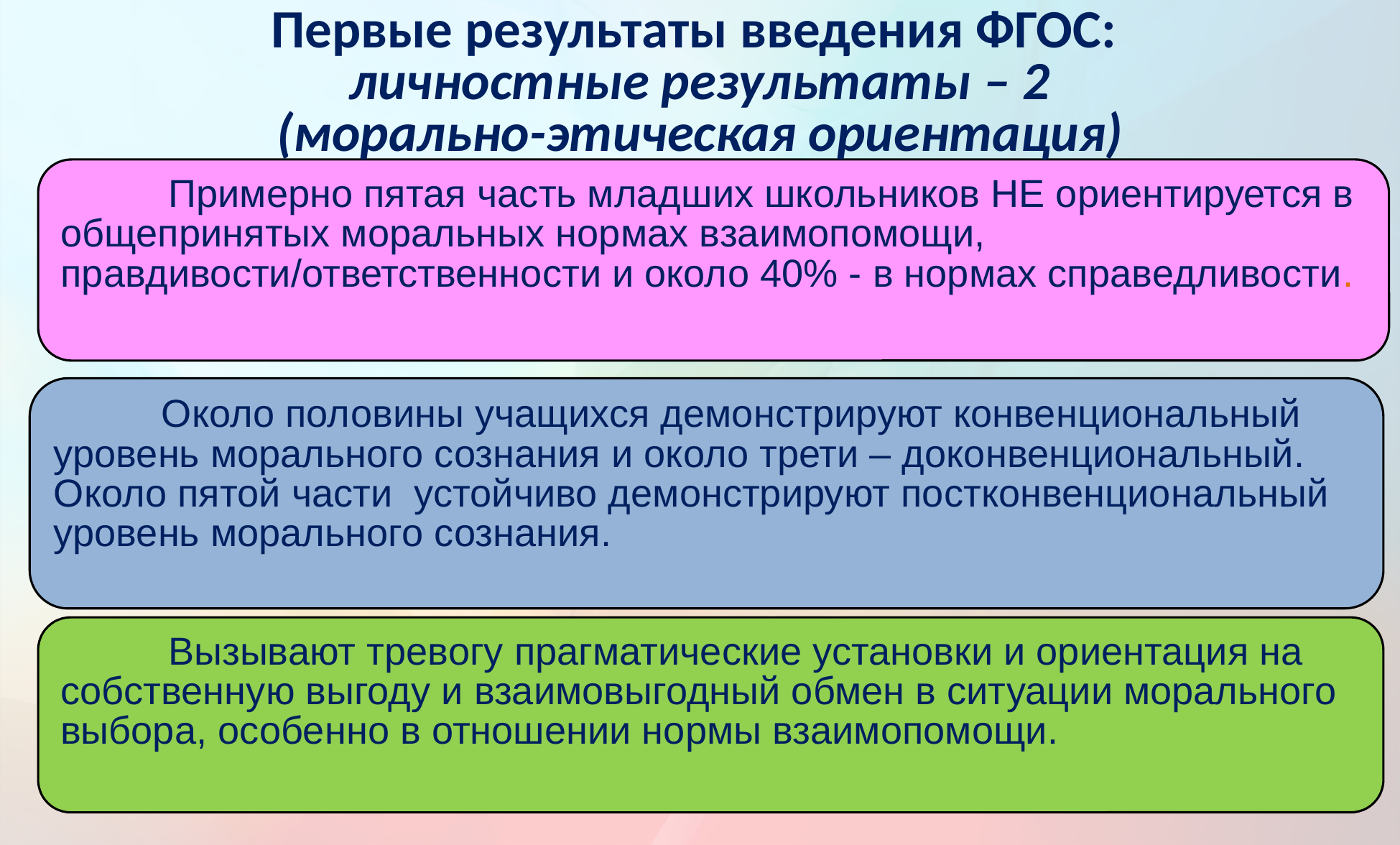

Первые результаты введения ФГОС:
 личностные результаты – 2
(морально-этическая ориентация)
	Примерно пятая часть младших школьников НЕ ориентируется в общепринятых моральных нормах взаимопомощи, правдивости/ответственности и около 40% - в нормах справедливости.
	Около половины учащихся демонстрируют конвенциональный уровень морального сознания и около трети – доконвенциональный. Около пятой части  устойчиво демонстрируют постконвенциональный уровень морального сознания.

	Вызывают тревогу прагматические установки и ориентация на собственную выгоду и взаимовыгодный обмен в ситуации морального выбора, особенно в отношении нормы взаимопомощи.
90